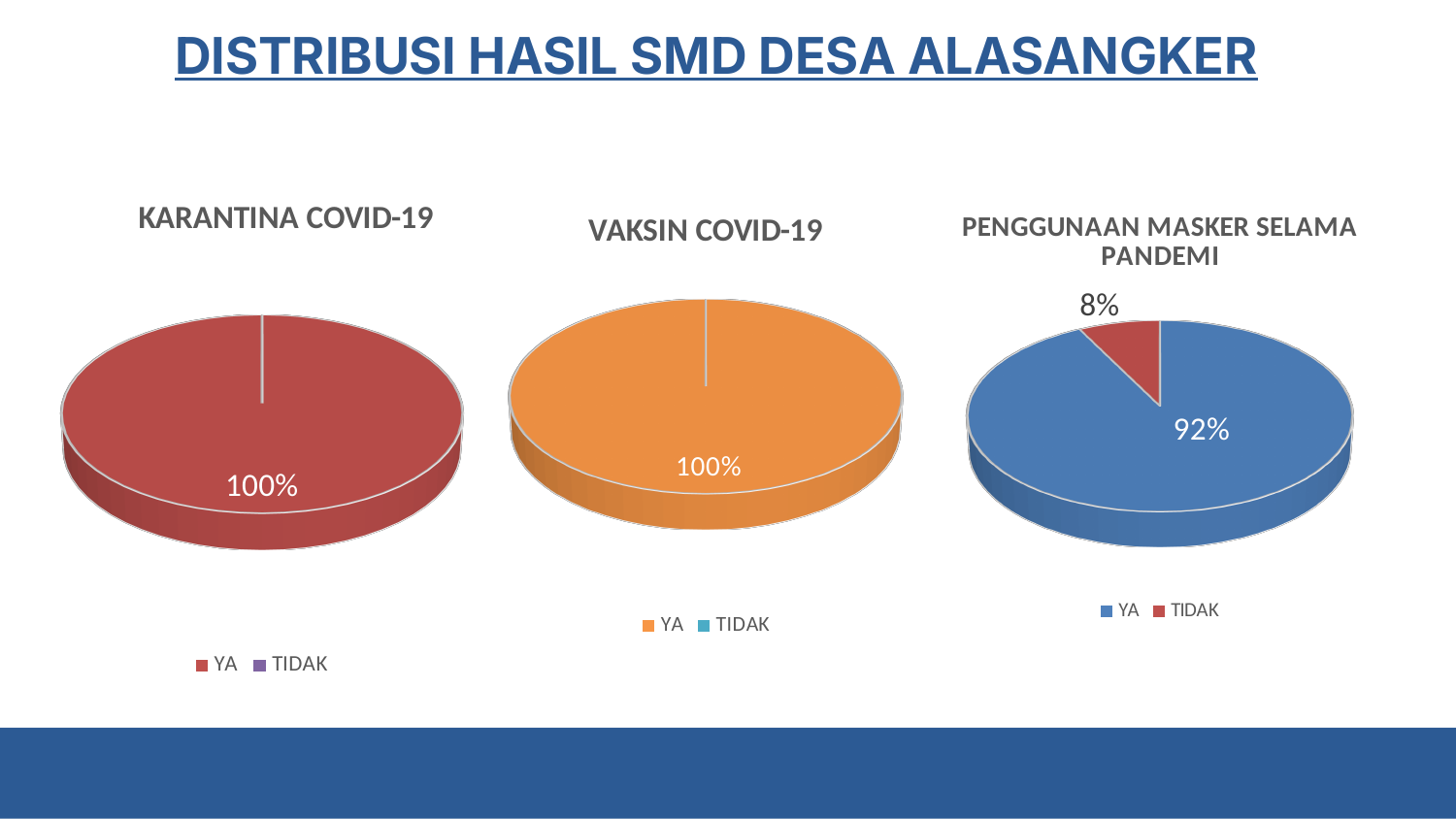

DISTRIBUSI HASIL SMD DESA ALASANGKER

[unsupported chart]

[unsupported chart]

[unsupported chart]